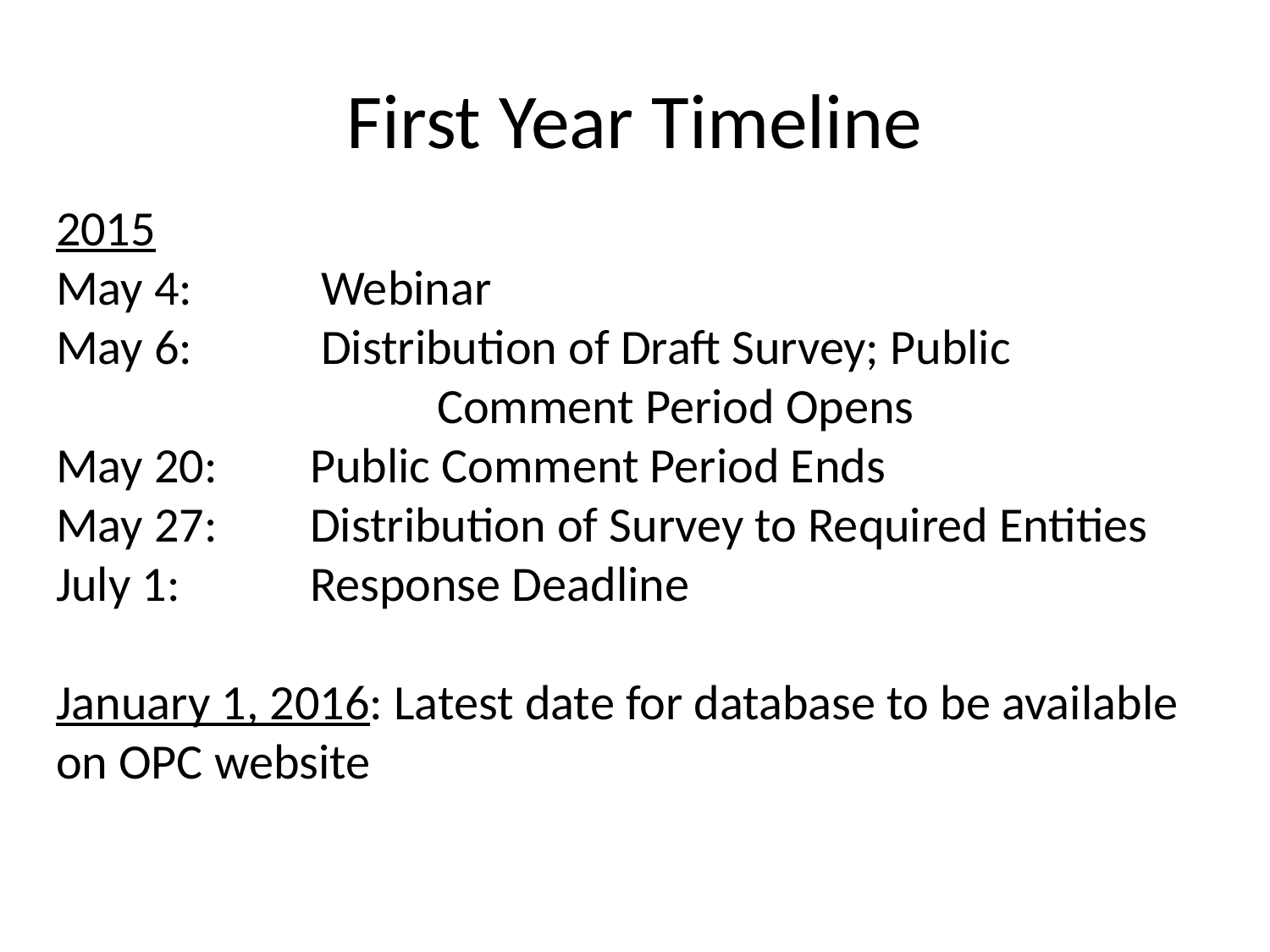

# First Year Timeline
2015
May 4:	 Webinar
May 6:	 Distribution of Draft Survey; Public 				Comment Period Opens
May 20: 	Public Comment Period Ends
May 27: 	Distribution of Survey to Required Entities
July 1: 	Response Deadline

January 1, 2016: Latest date for database to be available on OPC website